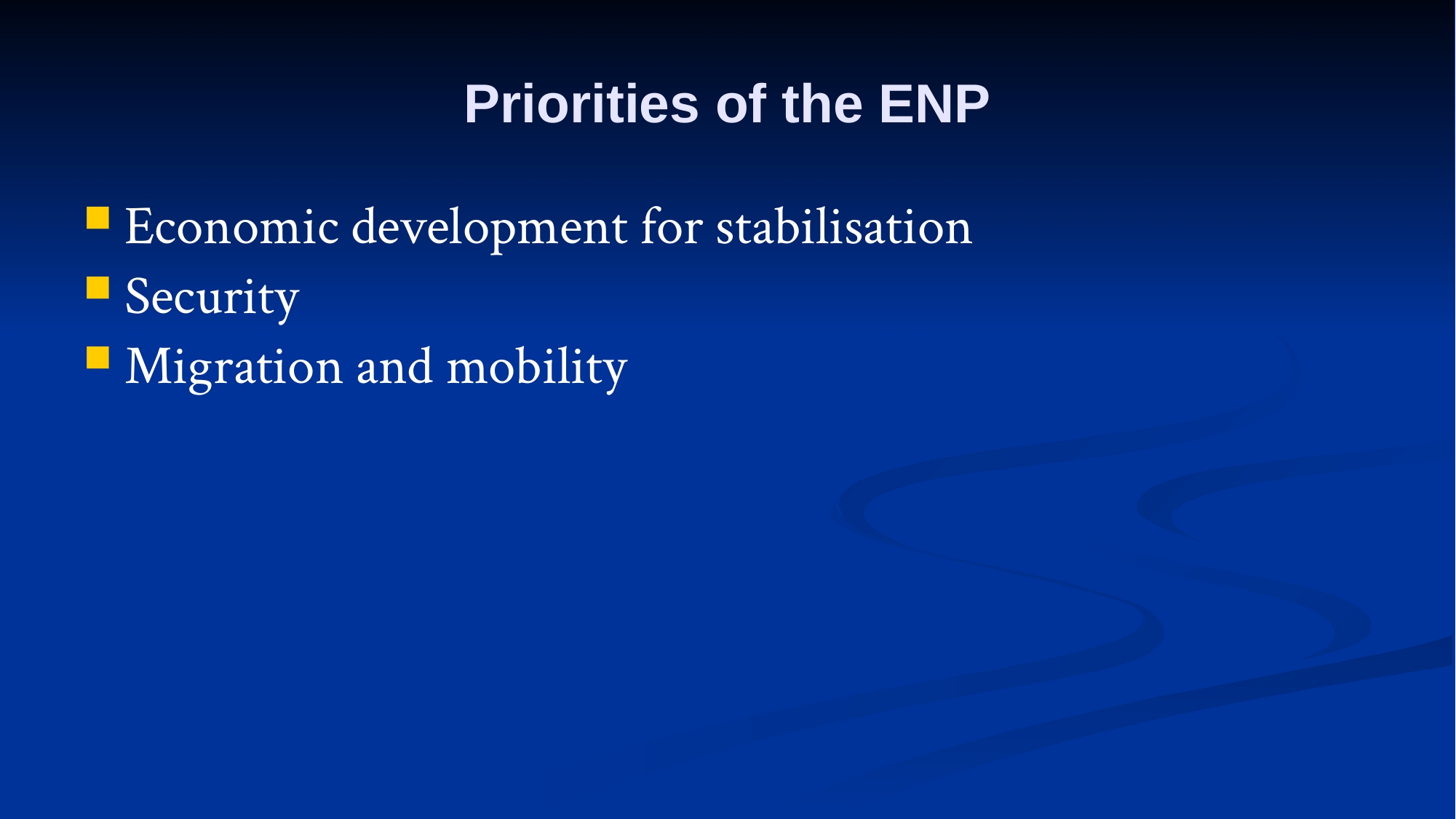

# Priorities of the ENP
Economic development for stabilisation
Security
Migration and mobility